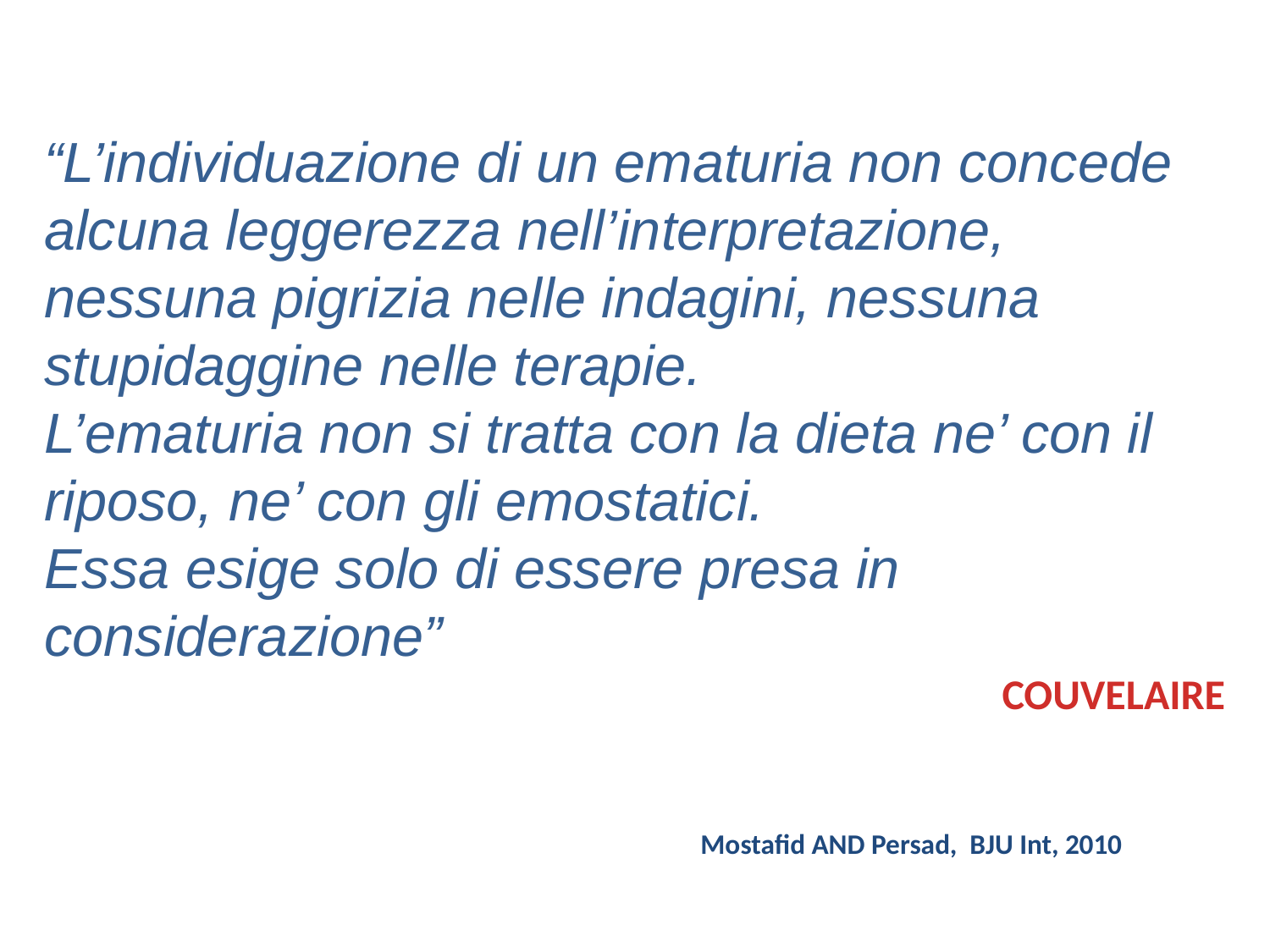

“L’individuazione di un ematuria non concede alcuna leggerezza nell’interpretazione, nessuna pigrizia nelle indagini, nessuna stupidaggine nelle terapie.
L’ematuria non si tratta con la dieta ne’ con il riposo, ne’ con gli emostatici.
Essa esige solo di essere presa in considerazione”
COUVELAIRE

Mostafid AND Persad,  BJU Int, 2010